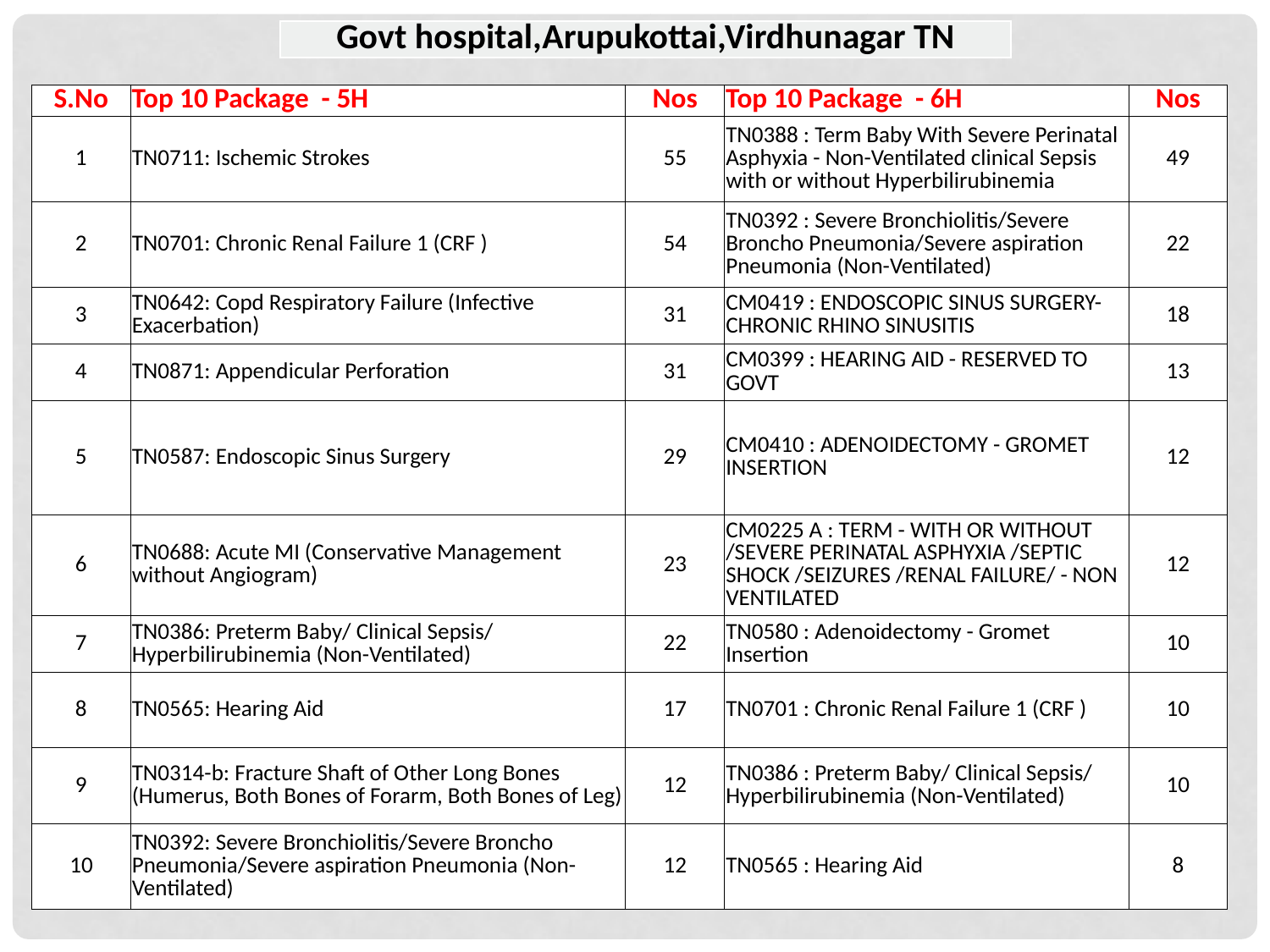

| Govt hospital,Arupukottai,Virdhunagar TN |
| --- |
| S.No | Top 10 Package - 5H | Nos | Top 10 Package - 6H | Nos |
| --- | --- | --- | --- | --- |
| 1 | TN0711: Ischemic Strokes | 55 | TN0388 : Term Baby With Severe Perinatal Asphyxia - Non-Ventilated clinical Sepsis with or without Hyperbilirubinemia | 49 |
| 2 | TN0701: Chronic Renal Failure 1 (CRF ) | 54 | TN0392 : Severe Bronchiolitis/Severe Broncho Pneumonia/Severe aspiration Pneumonia (Non-Ventilated) | 22 |
| 3 | TN0642: Copd Respiratory Failure (Infective Exacerbation) | 31 | CM0419 : ENDOSCOPIC SINUS SURGERY-CHRONIC RHINO SINUSITIS | 18 |
| 4 | TN0871: Appendicular Perforation | 31 | CM0399 : HEARING AID - RESERVED TO GOVT | 13 |
| 5 | TN0587: Endoscopic Sinus Surgery | 29 | CM0410 : ADENOIDECTOMY - GROMET INSERTION | 12 |
| 6 | TN0688: Acute MI (Conservative Management without Angiogram) | 23 | CM0225 A : TERM - WITH OR WITHOUT /SEVERE PERINATAL ASPHYXIA /SEPTIC SHOCK /SEIZURES /RENAL FAILURE/ - NON VENTILATED | 12 |
| 7 | TN0386: Preterm Baby/ Clinical Sepsis/ Hyperbilirubinemia (Non-Ventilated) | 22 | TN0580 : Adenoidectomy - Gromet Insertion | 10 |
| 8 | TN0565: Hearing Aid | 17 | TN0701 : Chronic Renal Failure 1 (CRF ) | 10 |
| 9 | TN0314-b: Fracture Shaft of Other Long Bones (Humerus, Both Bones of Forarm, Both Bones of Leg) | 12 | TN0386 : Preterm Baby/ Clinical Sepsis/ Hyperbilirubinemia (Non-Ventilated) | 10 |
| 10 | TN0392: Severe Bronchiolitis/Severe Broncho Pneumonia/Severe aspiration Pneumonia (Non-Ventilated) | 12 | TN0565 : Hearing Aid | 8 |